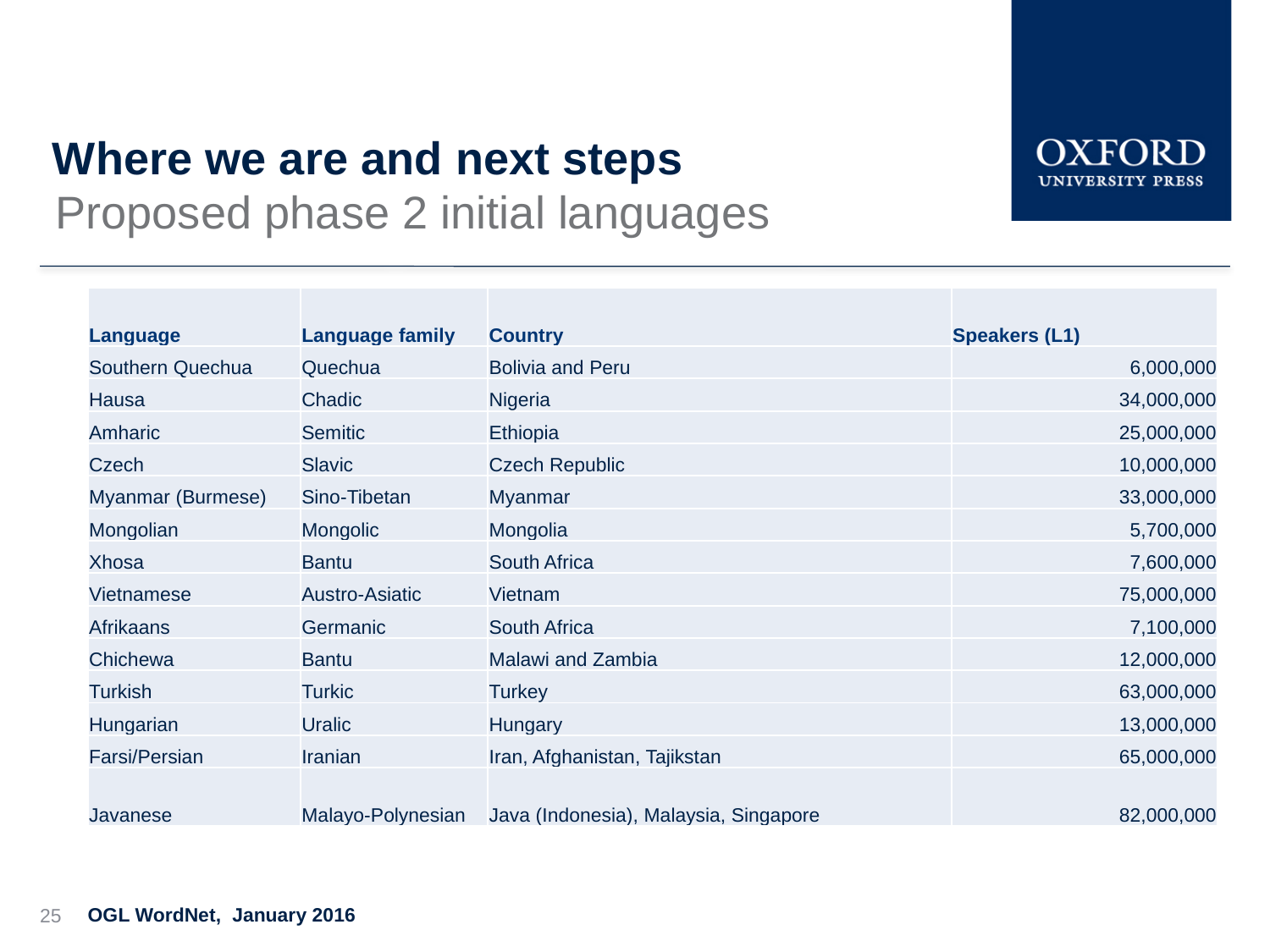

Where we are and next steps
Proposed phase 2 initial languages
| Language | Language family | Country | Speakers (L1) |
| --- | --- | --- | --- |
| Southern Quechua | Quechua | Bolivia and Peru | 6,000,000 |
| Hausa | Chadic | Nigeria | 34,000,000 |
| Amharic | Semitic | Ethiopia | 25,000,000 |
| Czech | Slavic | Czech Republic | 10,000,000 |
| Myanmar (Burmese) | Sino-Tibetan | Myanmar | 33,000,000 |
| Mongolian | Mongolic | Mongolia | 5,700,000 |
| Xhosa | Bantu | South Africa | 7,600,000 |
| Vietnamese | Austro-Asiatic | Vietnam | 75,000,000 |
| Afrikaans | Germanic | South Africa | 7,100,000 |
| Chichewa | Bantu | Malawi and Zambia | 12,000,000 |
| Turkish | Turkic | Turkey | 63,000,000 |
| Hungarian | Uralic | Hungary | 13,000,000 |
| Farsi/Persian | Iranian | Iran, Afghanistan, Tajikstan | 65,000,000 |
| Javanese | Malayo-Polynesian | Java (Indonesia), Malaysia, Singapore | 82,000,000 |
25
OGL WordNet,  January 2016